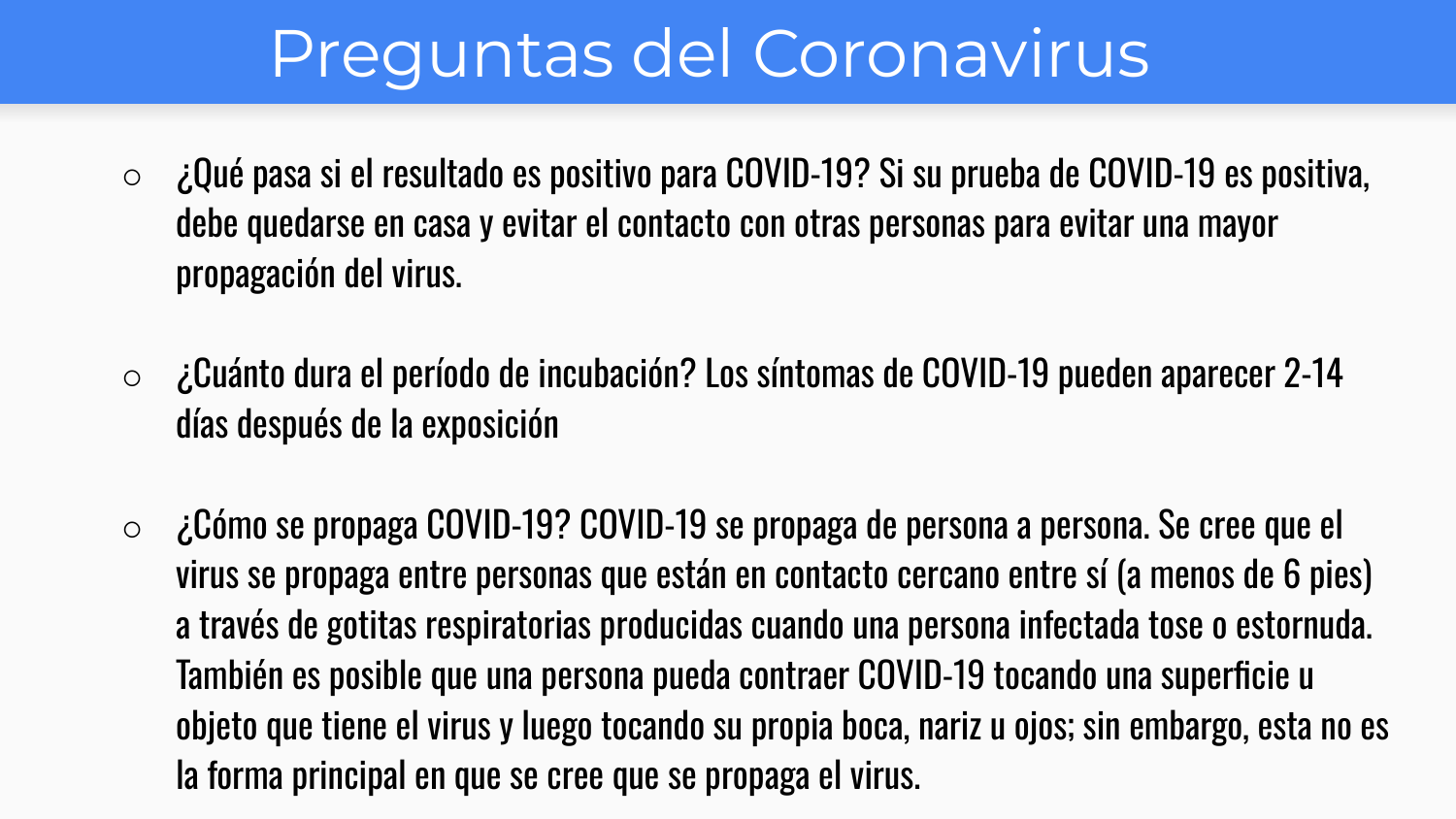

# Preguntas del Coronavirus

¿Qué pasa si el resultado es positivo para COVID-19? Si su prueba de COVID-19 es positiva, debe quedarse en casa y evitar el contacto con otras personas para evitar una mayor propagación del virus.

¿Cuánto dura el período de incubación? Los síntomas de COVID-19 pueden aparecer 2-14 días después de la exposición

¿Cómo se propaga COVID-19? COVID-19 se propaga de persona a persona. Se cree que el virus se propaga entre personas que están en contacto cercano entre sí (a menos de 6 pies) a través de gotitas respiratorias producidas cuando una persona infectada tose o estornuda. También es posible que una persona pueda contraer COVID-19 tocando una superficie u objeto que tiene el virus y luego tocando su propia boca, nariz u ojos; sin embargo, esta no es la forma principal en que se cree que se propaga el virus.